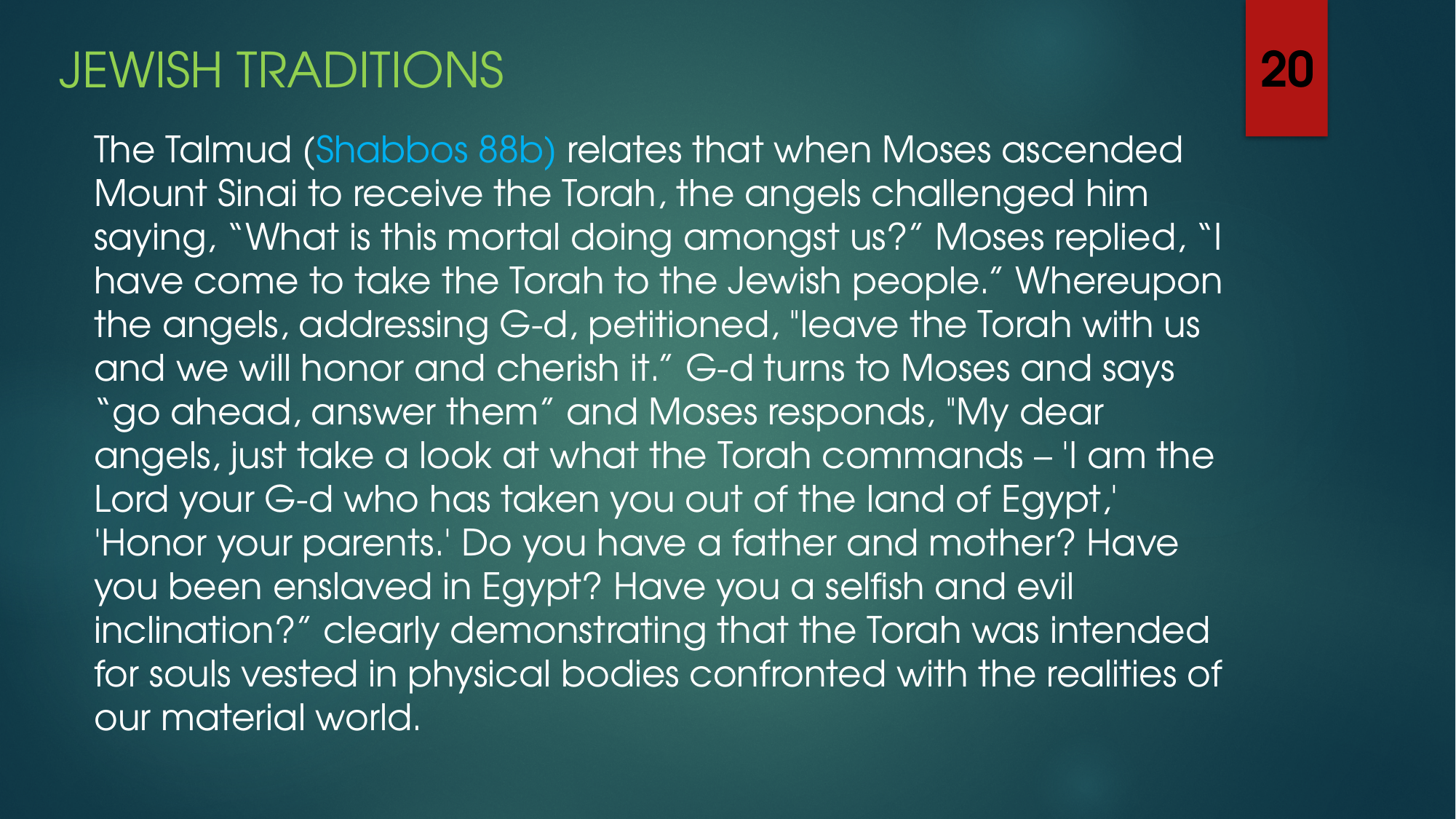

Jewish traditions
20
The Talmud (Shabbos 88b) relates that when Moses ascended Mount Sinai to receive the Torah, the angels challenged him saying, “What is this mortal doing amongst us?” Moses replied, “I have come to take the Torah to the Jewish people.” Whereupon the angels, addressing G‑d, petitioned, "leave the Torah with us and we will honor and cherish it.” G‑d turns to Moses and says “go ahead, answer them” and Moses responds, "My dear angels, just take a look at what the Torah commands – 'I am the Lord your G‑d who has taken you out of the land of Egypt,' 'Honor your parents.' Do you have a father and mother? Have you been enslaved in Egypt? Have you a selfish and evil inclination?” clearly demonstrating that the Torah was intended for souls vested in physical bodies confronted with the realities of our material world.